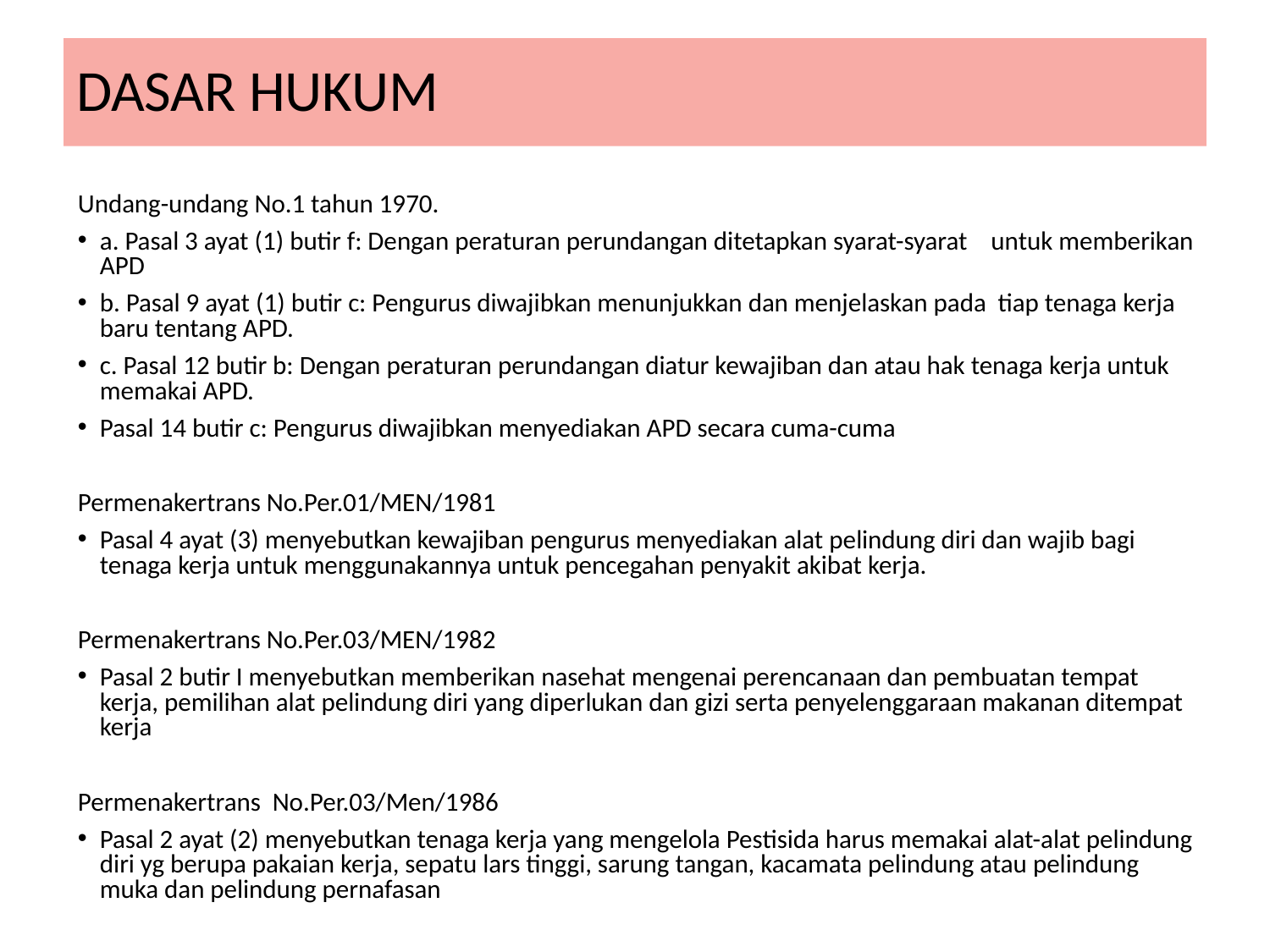

# DASAR HUKUM
Undang-undang No.1 tahun 1970.
a. Pasal 3 ayat (1) butir f: Dengan peraturan perundangan ditetapkan syarat-syarat    untuk memberikan APD
b. Pasal 9 ayat (1) butir c: Pengurus diwajibkan menunjukkan dan menjelaskan pada  tiap tenaga kerja baru tentang APD.
c. Pasal 12 butir b: Dengan peraturan perundangan diatur kewajiban dan atau hak tenaga kerja untuk memakai APD.
Pasal 14 butir c: Pengurus diwajibkan menyediakan APD secara cuma-cuma

Permenakertrans No.Per.01/MEN/1981
Pasal 4 ayat (3) menyebutkan kewajiban pengurus menyediakan alat pelindung diri dan wajib bagi tenaga kerja untuk menggunakannya untuk pencegahan penyakit akibat kerja.

Permenakertrans No.Per.03/MEN/1982
Pasal 2 butir I menyebutkan memberikan nasehat mengenai perencanaan dan pembuatan tempat kerja, pemilihan alat pelindung diri yang diperlukan dan gizi serta penyelenggaraan makanan ditempat kerja

Permenakertrans  No.Per.03/Men/1986
Pasal 2 ayat (2) menyebutkan tenaga kerja yang mengelola Pestisida harus memakai alat-alat pelindung diri yg berupa pakaian kerja, sepatu lars tinggi, sarung tangan, kacamata pelindung atau pelindung muka dan pelindung pernafasan